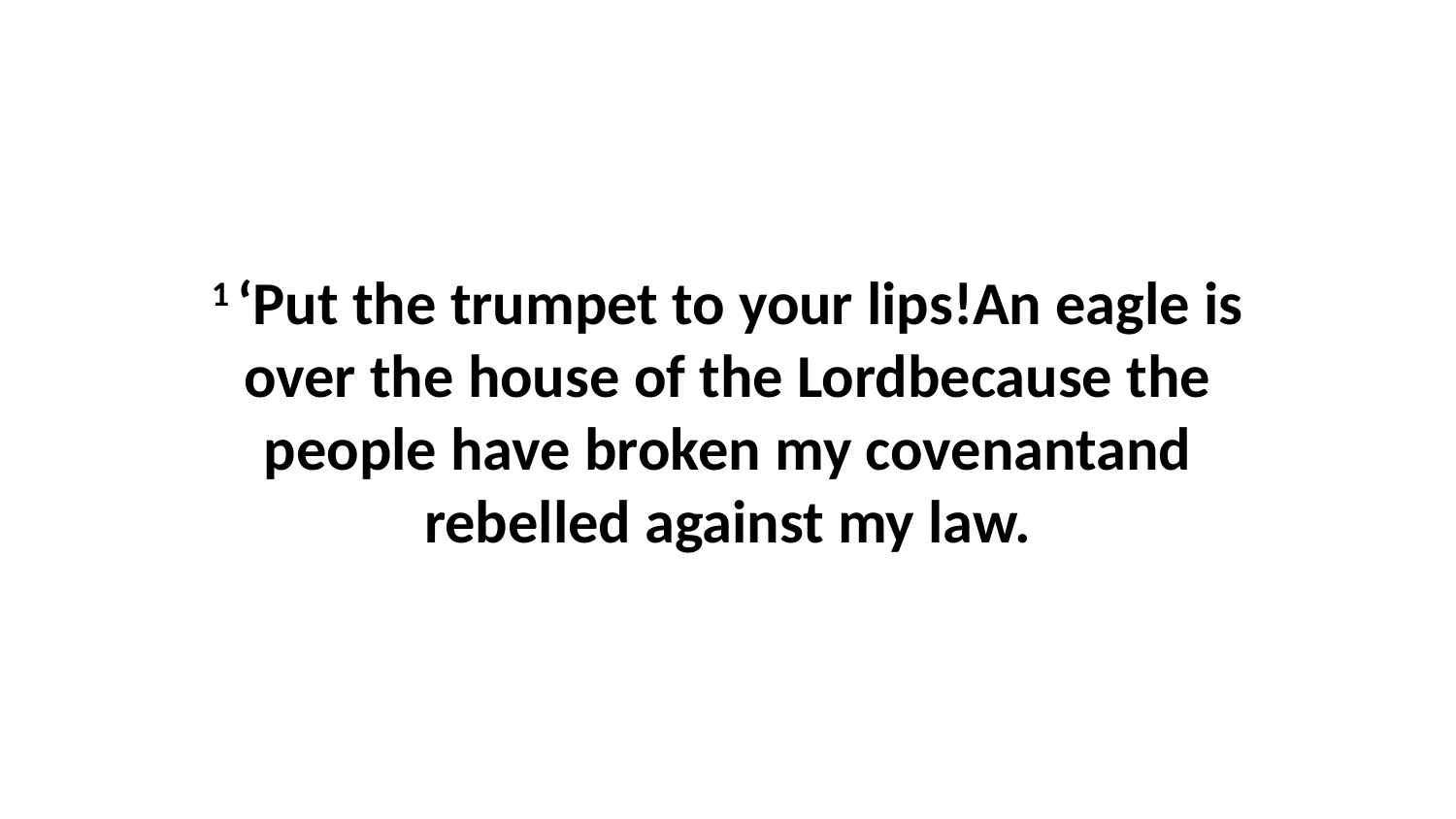

1 ‘Put the trumpet to your lips!An eagle is over the house of the Lordbecause the people have broken my covenantand rebelled against my law.